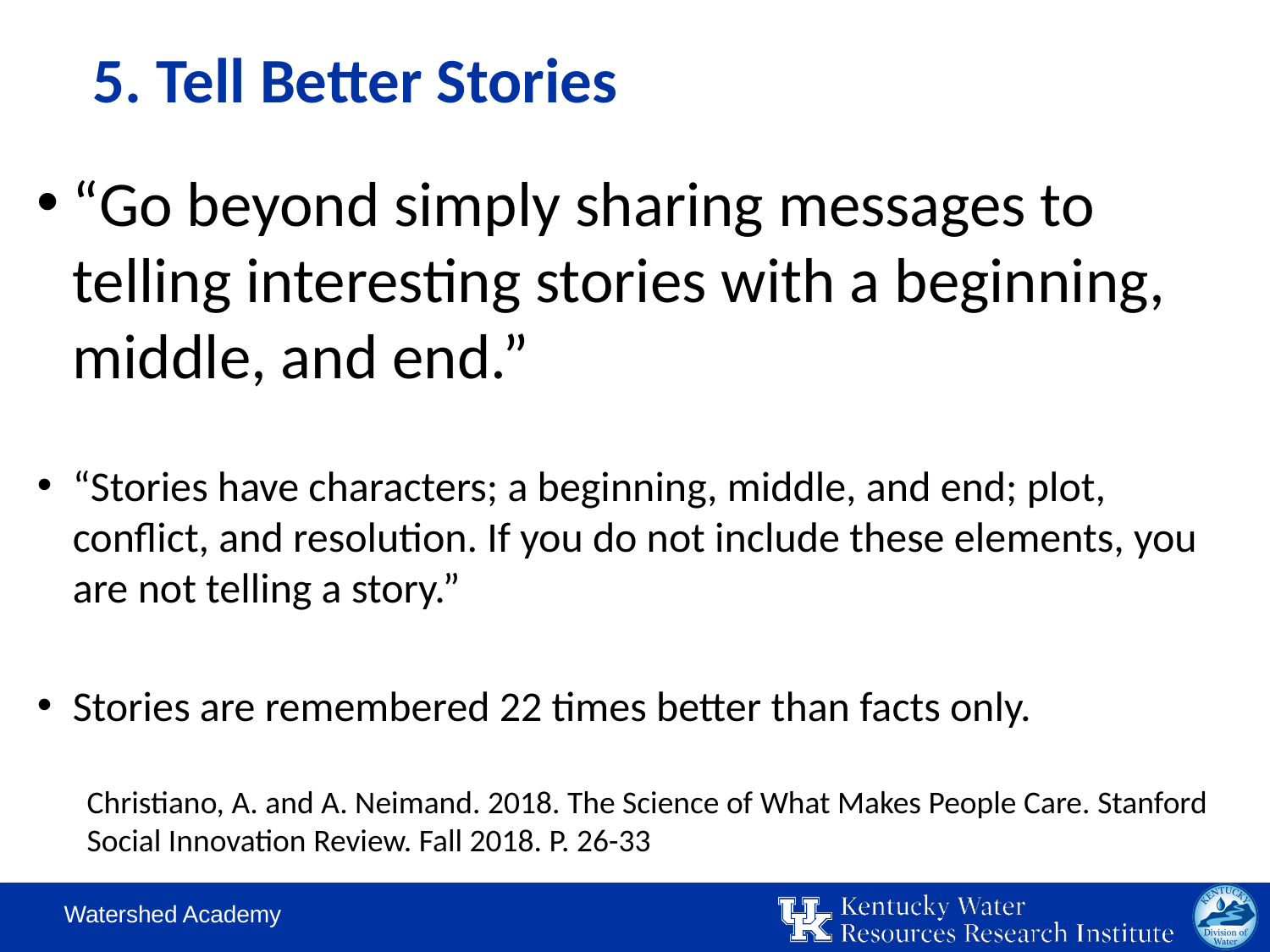

# 5. Tell Better Stories
“Go beyond simply sharing messages to telling interesting stories with a beginning, middle, and end.”

“Stories have characters; a beginning, middle, and end; plot, conflict, and resolution. If you do not include these elements, you are not telling a story.”

Stories are remembered 22 times better than facts only.

Christiano, A. and A. Neimand. 2018. The Science of What Makes People Care. Stanford Social Innovation Review. Fall 2018. P. 26-33